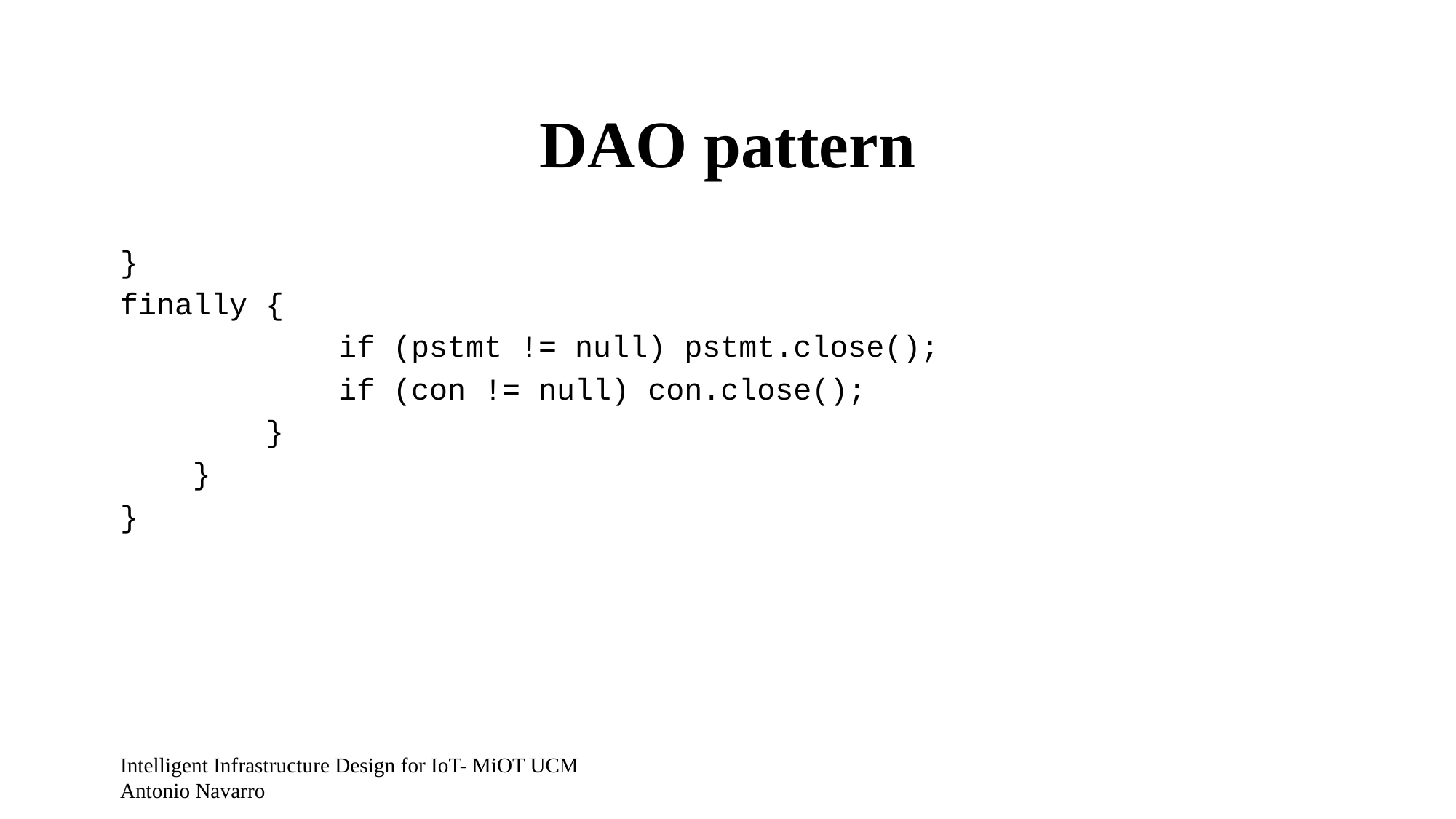

# DAO pattern
}
finally {
            if (pstmt != null) pstmt.close();
		if (con != null) con.close();
        }
    }
}

Intelligent Infrastructure Design for IoT- MiOT UCM Antonio Navarro